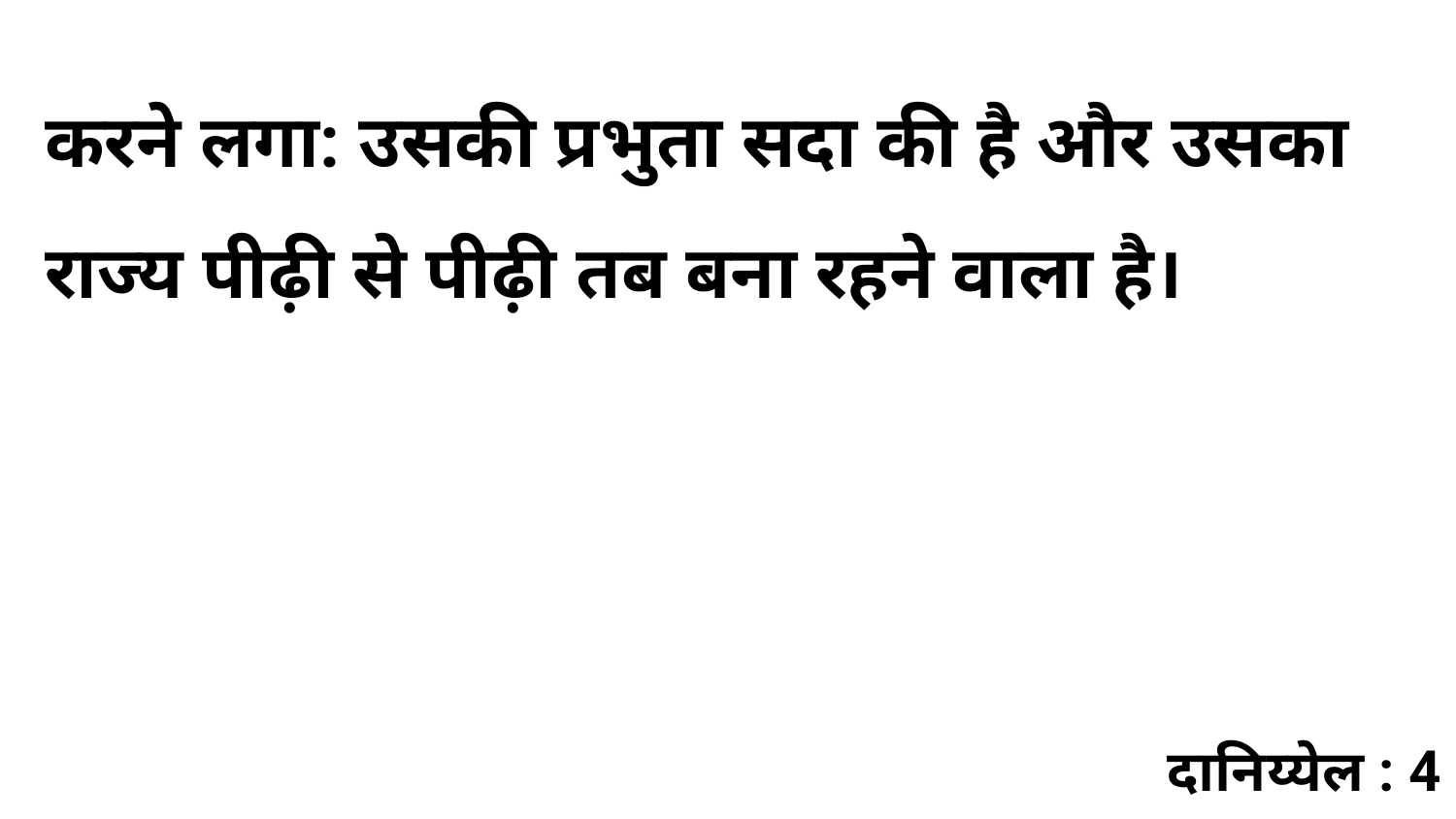

करने लगा: उसकी प्रभुता सदा की है और उसका राज्य पीढ़ी से पीढ़ी तब बना रहने वाला है।
दानिय्येल : 4